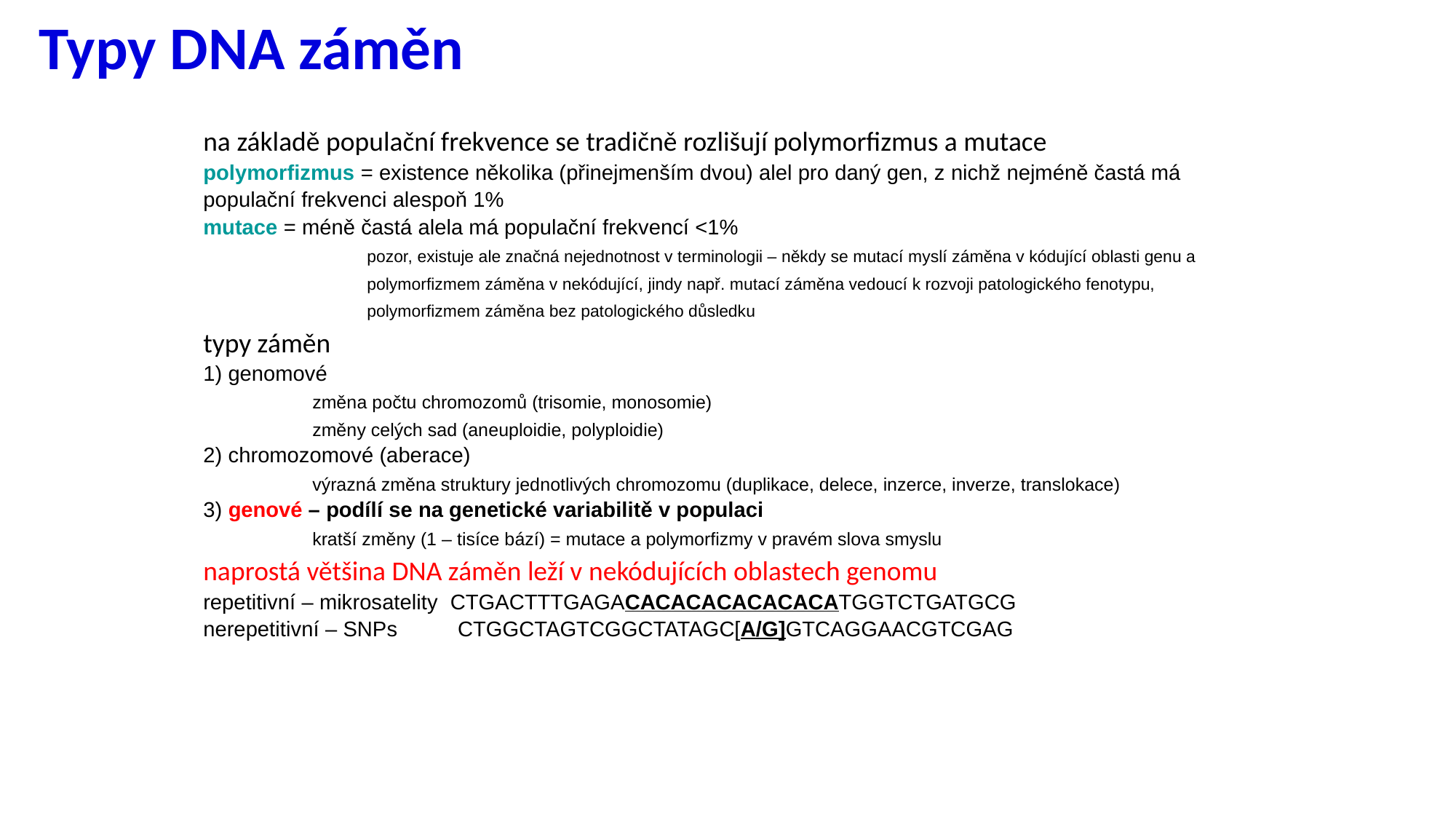

# Typy DNA záměn
na základě populační frekvence se tradičně rozlišují polymorfizmus a mutace
polymorfizmus = existence několika (přinejmenším dvou) alel pro daný gen, z nichž nejméně častá má populační frekvenci alespoň 1%
mutace = méně častá alela má populační frekvencí <1%
pozor, existuje ale značná nejednotnost v terminologii – někdy se mutací myslí záměna v kódující oblasti genu a polymorfizmem záměna v nekódující, jindy např. mutací záměna vedoucí k rozvoji patologického fenotypu, polymorfizmem záměna bez patologického důsledku
typy záměn
1) genomové
změna počtu chromozomů (trisomie, monosomie)
změny celých sad (aneuploidie, polyploidie)
2) chromozomové (aberace)
výrazná změna struktury jednotlivých chromozomu (duplikace, delece, inzerce, inverze, translokace)
3) genové – podílí se na genetické variabilitě v populaci
kratší změny (1 – tisíce bází) = mutace a polymorfizmy v pravém slova smyslu
naprostá většina DNA záměn leží v nekódujících oblastech genomu
repetitivní – mikrosatelity  CTGACTTTGAGACACACACACACACATGGTCTGATGCG
nerepetitivní – SNPs          CTGGCTAGTCGGCTATAGC[A/G]GTCAGGAACGTCGAG